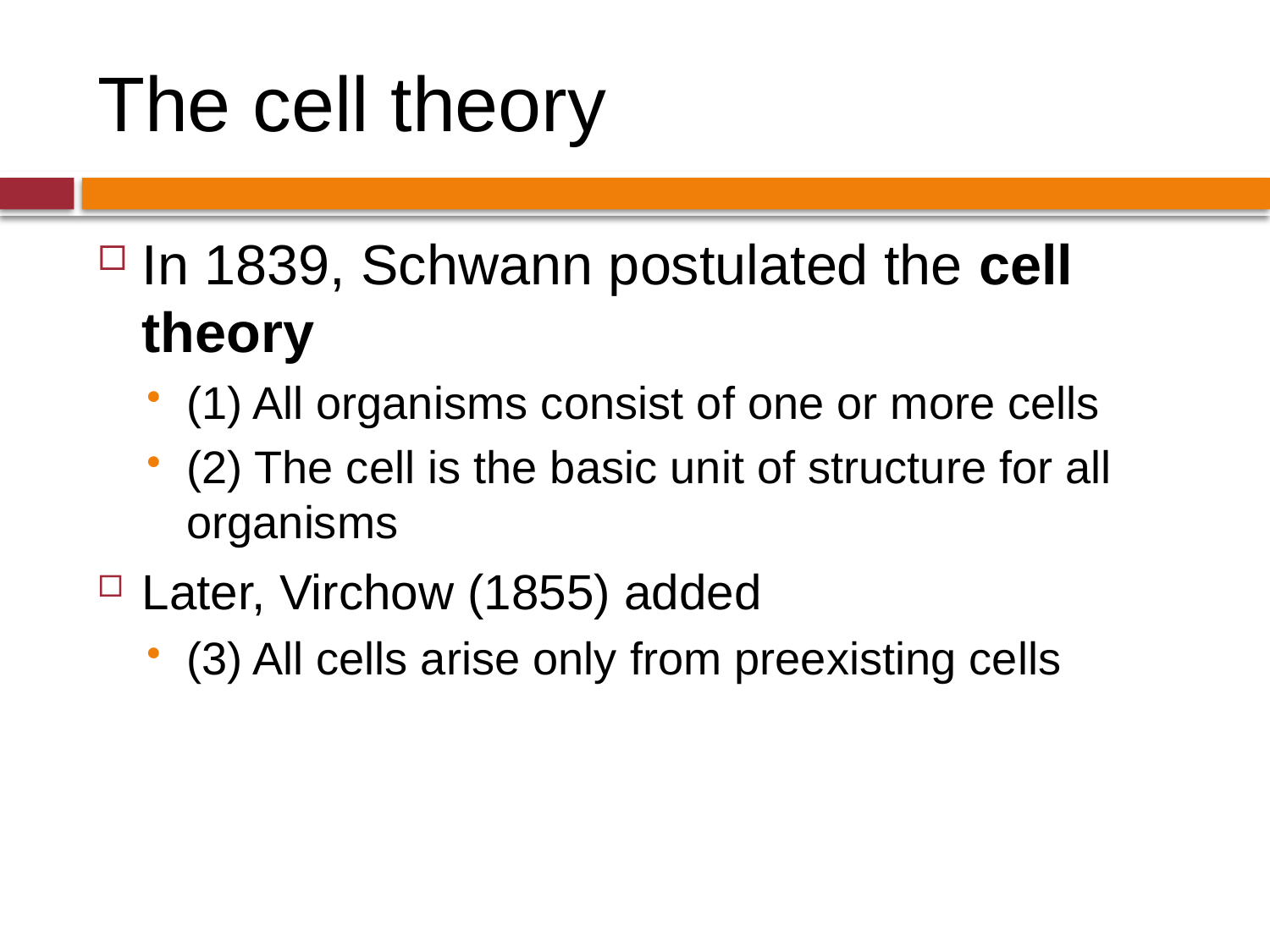

# The cell theory
In 1839, Schwann postulated the cell theory
(1) All organisms consist of one or more cells
(2) The cell is the basic unit of structure for all organisms
Later, Virchow (1855) added
(3) All cells arise only from preexisting cells